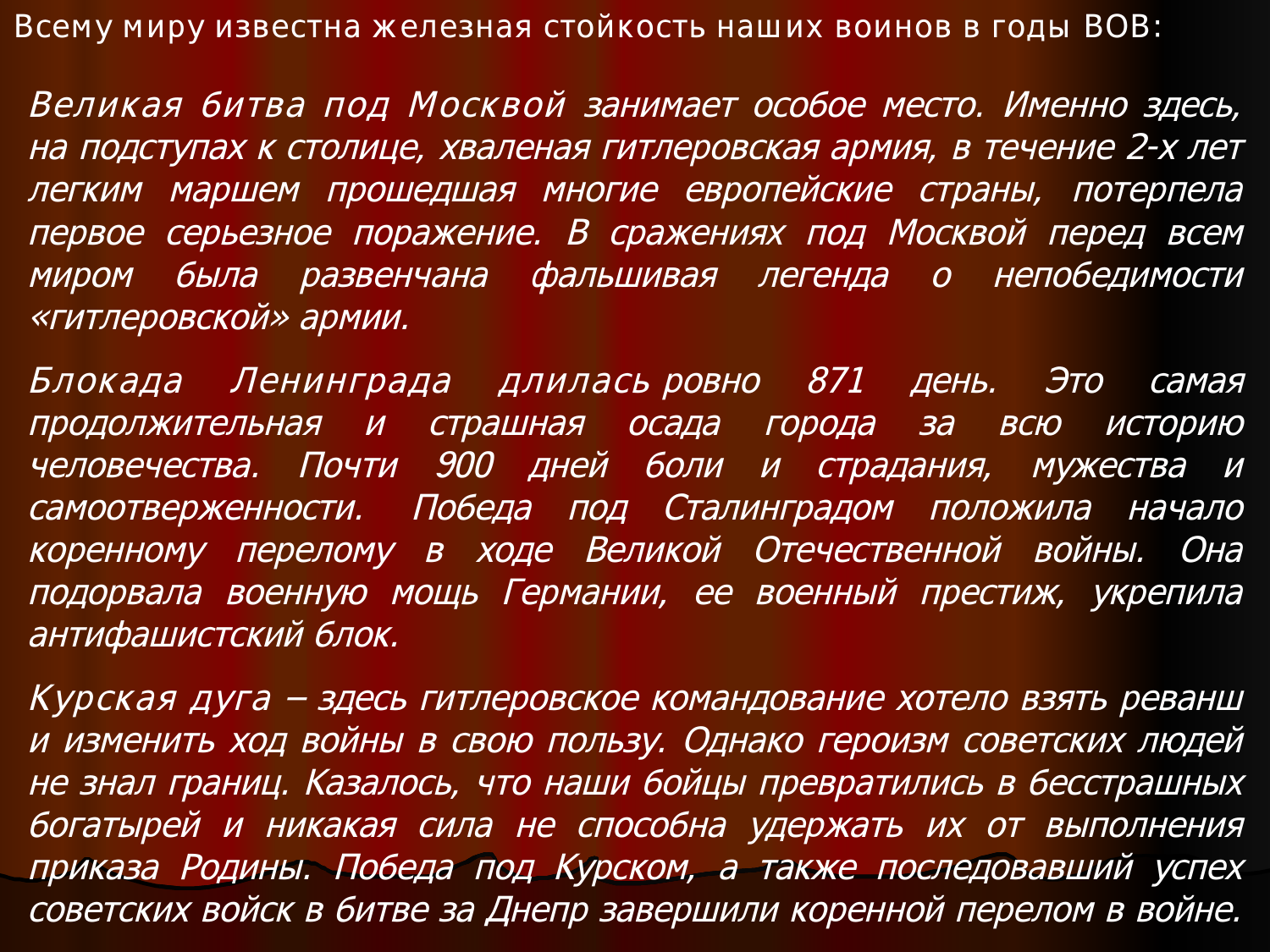

Всему миру известна железная стойкость наших воинов в годы ВОВ:
Великая битва под Москвой занимает особое место. Именно здесь, на подступах к столице, хваленая гитлеровская армия, в течение 2-х лет легким маршем прошедшая многие европейские страны, потерпела первое серьезное поражение. В сражениях под Москвой перед всем миром была развенчана фальшивая легенда о непобедимости «гитлеровской» армии.
Блокада Ленинграда длилась ровно 871 день. Это самая продолжительная и страшная осада города за всю историю человечества. Почти 900 дней боли и страдания, мужества и самоотверженности.  Победа под Сталинградом положила начало коренному перелому в ходе Великой Отечественной войны. Она подорвала военную мощь Германии, ее военный престиж, укрепила антифашистский блок.
Курская дуга – здесь гитлеровское командование хотело взять реванш и изменить ход войны в свою пользу. Однако героизм советских людей не знал границ. Казалось, что наши бойцы превратились в бесстрашных богатырей и никакая сила не способна удержать их от выполнения приказа Родины. Победа под Курском, а также последовавший успех советских войск в битве за Днепр завершили коренной перелом в войне.